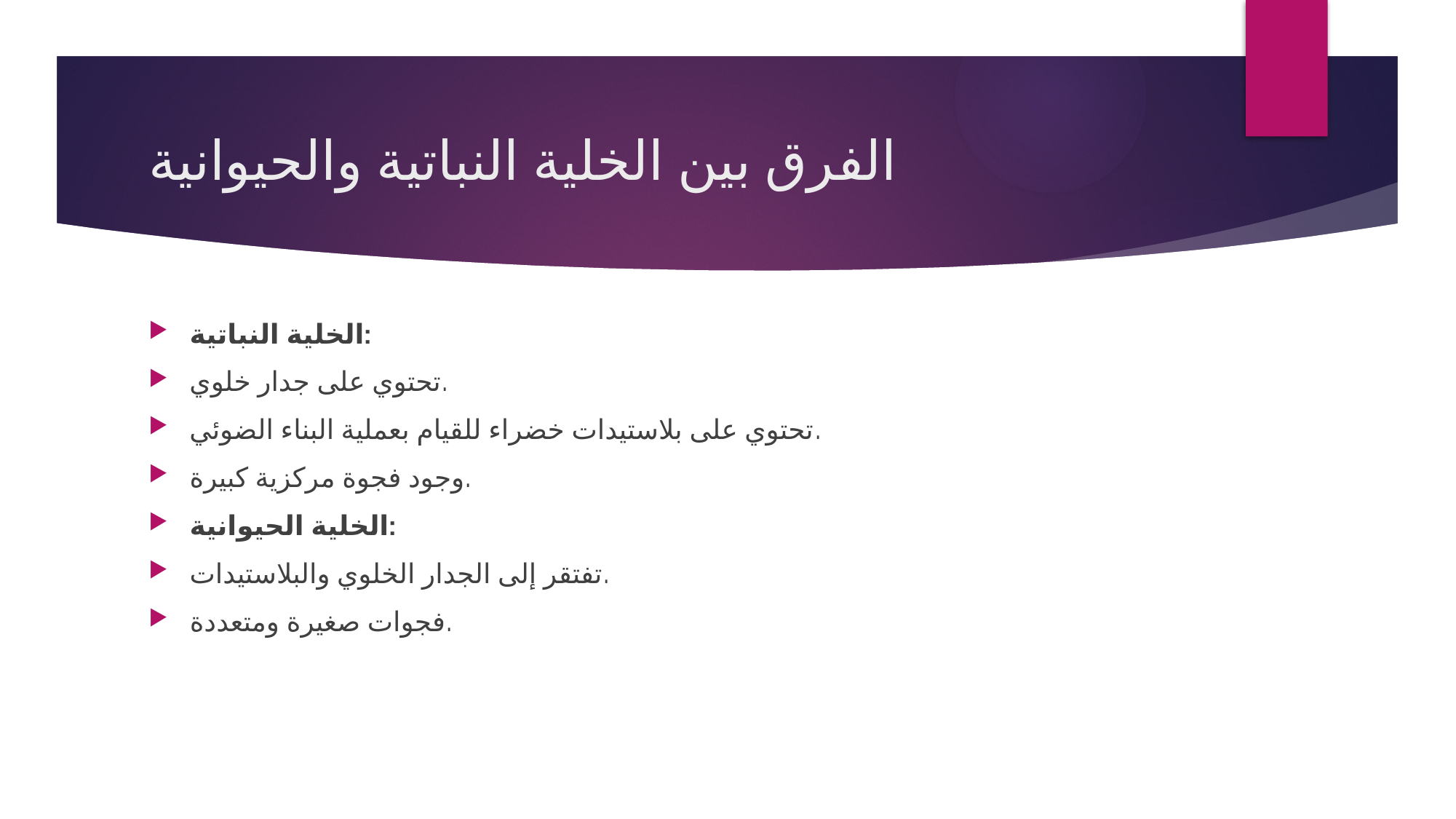

# الفرق بين الخلية النباتية والحيوانية
الخلية النباتية:
تحتوي على جدار خلوي.
تحتوي على بلاستيدات خضراء للقيام بعملية البناء الضوئي.
وجود فجوة مركزية كبيرة.
الخلية الحيوانية:
تفتقر إلى الجدار الخلوي والبلاستيدات.
فجوات صغيرة ومتعددة.